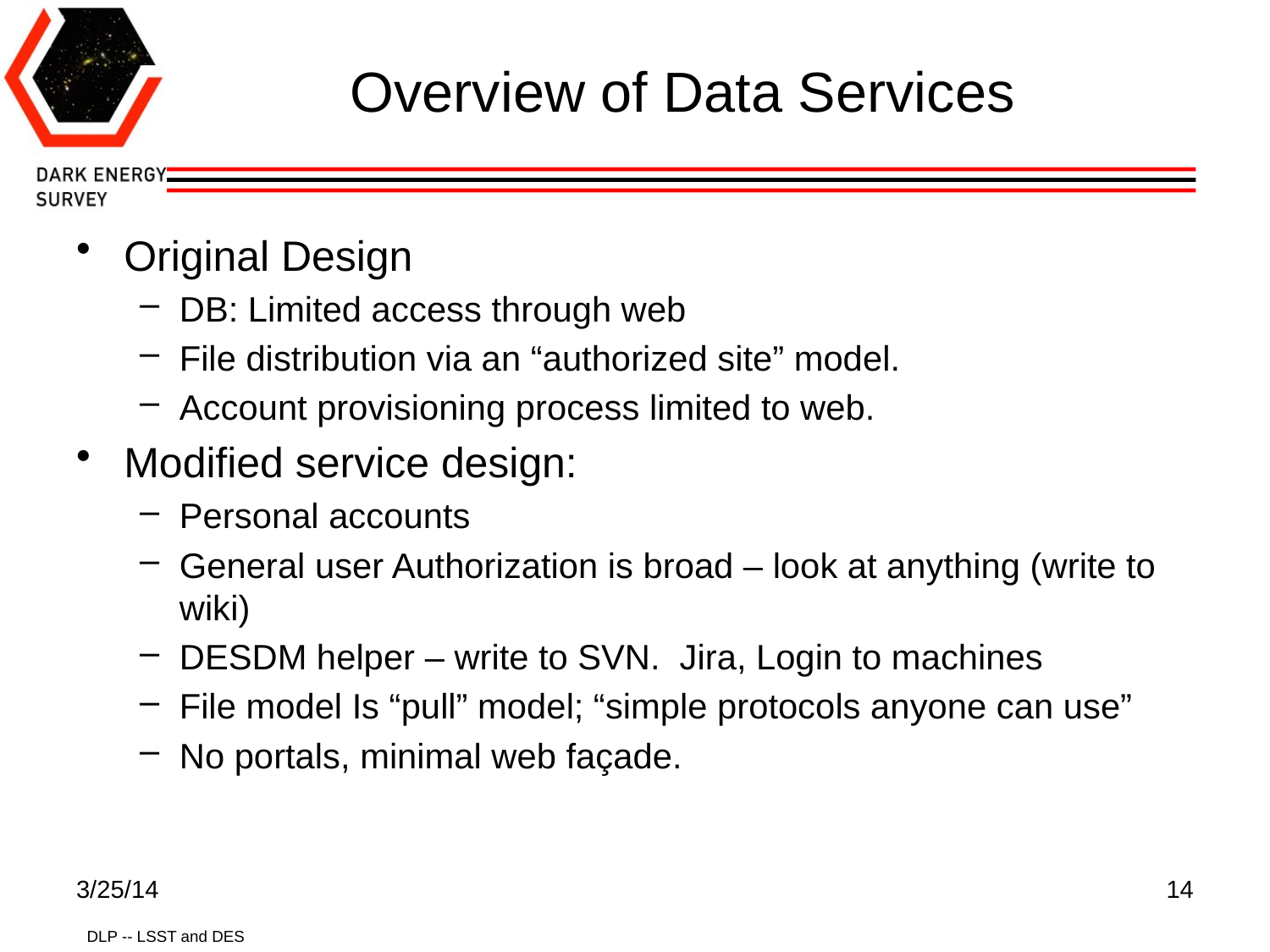

# Overview of Data Services
Original Design
DB: Limited access through web
File distribution via an “authorized site” model.
Account provisioning process limited to web.
Modified service design:
Personal accounts
General user Authorization is broad – look at anything (write to wiki)
DESDM helper – write to SVN.  Jira, Login to machines
File model Is “pull” model; “simple protocols anyone can use”
No portals, minimal web façade.
3/25/14
14
DLP -- LSST and DES